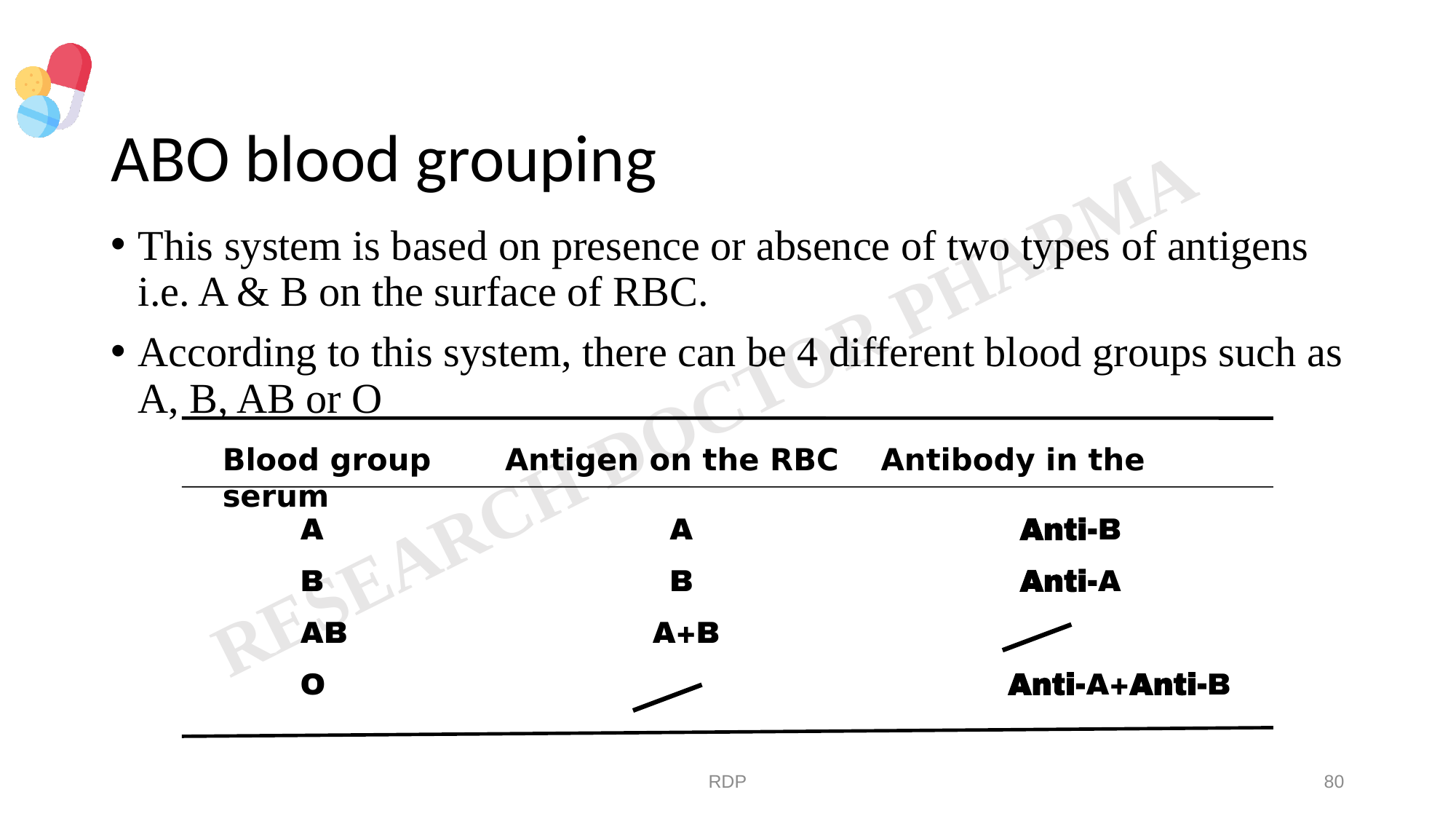

# ABO blood grouping
This system is based on presence or absence of two types of antigens i.e. A & B on the surface of RBC.
According to this system, there can be 4 different blood groups such as A, B, AB or O

Blood group       Antigen on the RBC    Antibody in the serum

A                                  A                                Anti-B
B                                  B                                Anti-A
AB                              A+B
O                                                                   Anti-A+Anti-B

RDP
80